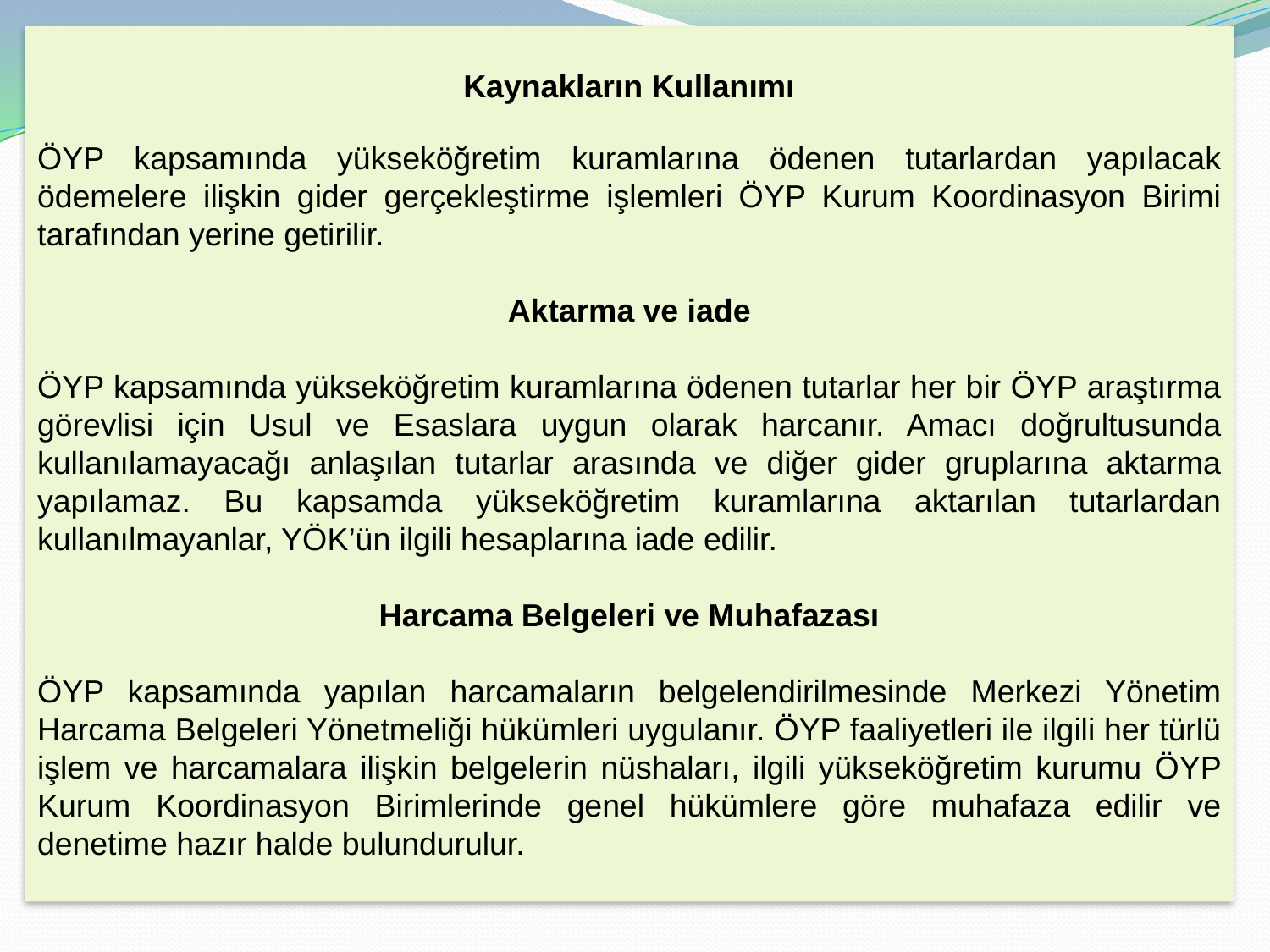

Kaynakların Kullanımı

ÖYP kapsamında yükseköğretim kuramlarına ödenen tutarlardan yapılacak ödemelere ilişkin gider gerçekleştirme işlemleri ÖYP Kurum Koordinasyon Birimi tarafından yerine getirilir.

Aktarma ve iade

ÖYP kapsamında yükseköğretim kuramlarına ödenen tutarlar her bir ÖYP araştırma görevlisi için Usul ve Esaslara uygun olarak harcanır. Amacı doğrultusunda kullanılamayacağı anlaşılan tutarlar arasında ve diğer gider gruplarına aktarma yapılamaz. Bu kapsamda yükseköğretim kuramlarına aktarılan tutarlardan kullanılmayanlar, YÖK’ün ilgili hesaplarına iade edilir.

Harcama Belgeleri ve Muhafazası

ÖYP kapsamında yapılan harcamaların belgelendirilmesinde Merkezi Yönetim Harcama Belgeleri Yönetmeliği hükümleri uygulanır. ÖYP faaliyetleri ile ilgili her türlü işlem ve harcamalara ilişkin belgelerin nüshaları, ilgili yükseköğretim kurumu ÖYP Kurum Koordinasyon Birimlerinde genel hükümlere göre muhafaza edilir ve denetime hazır halde bulundurulur.